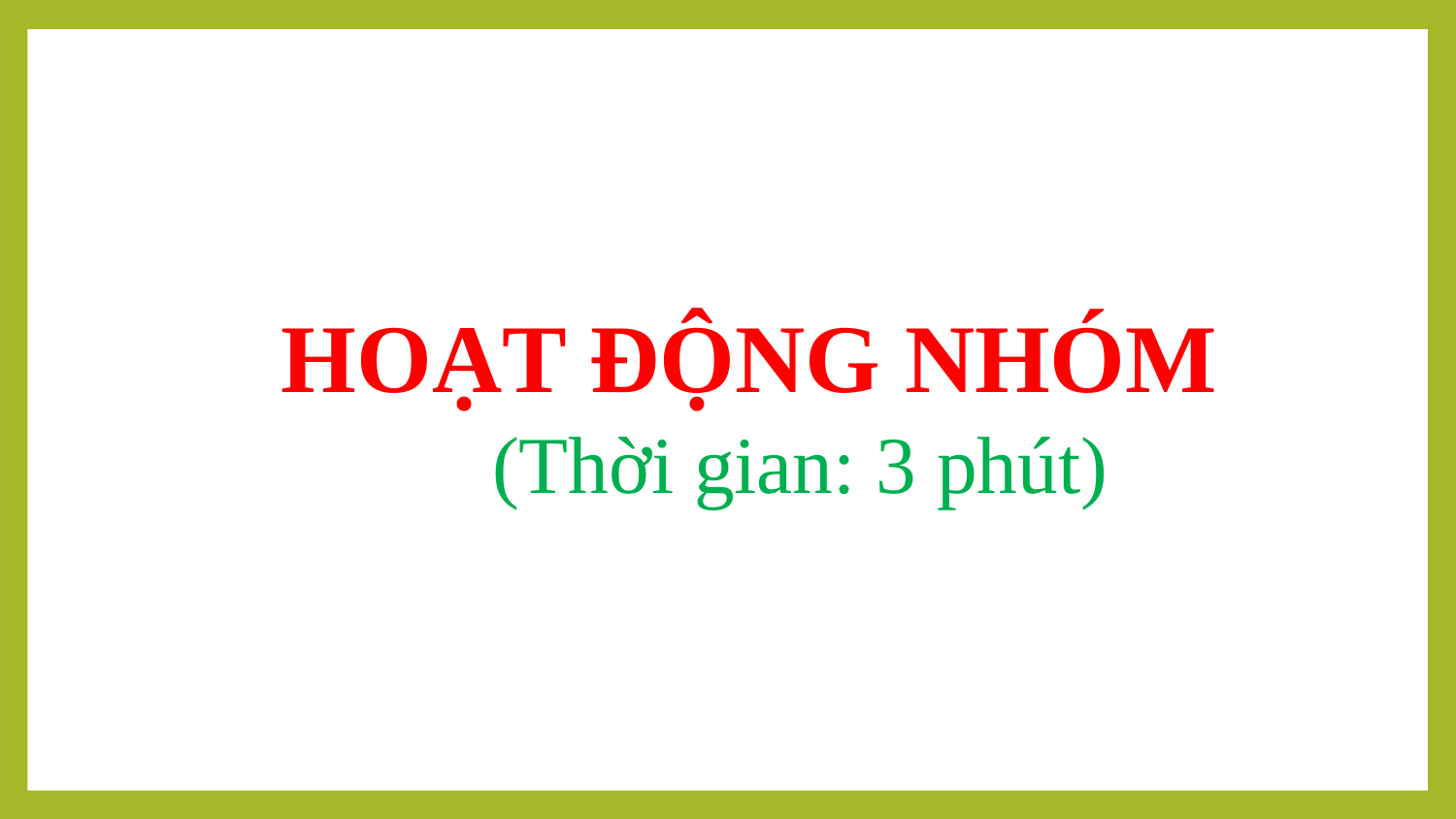

HOẠT ĐỘNG NHÓM
(Thời gian: 3 phút)